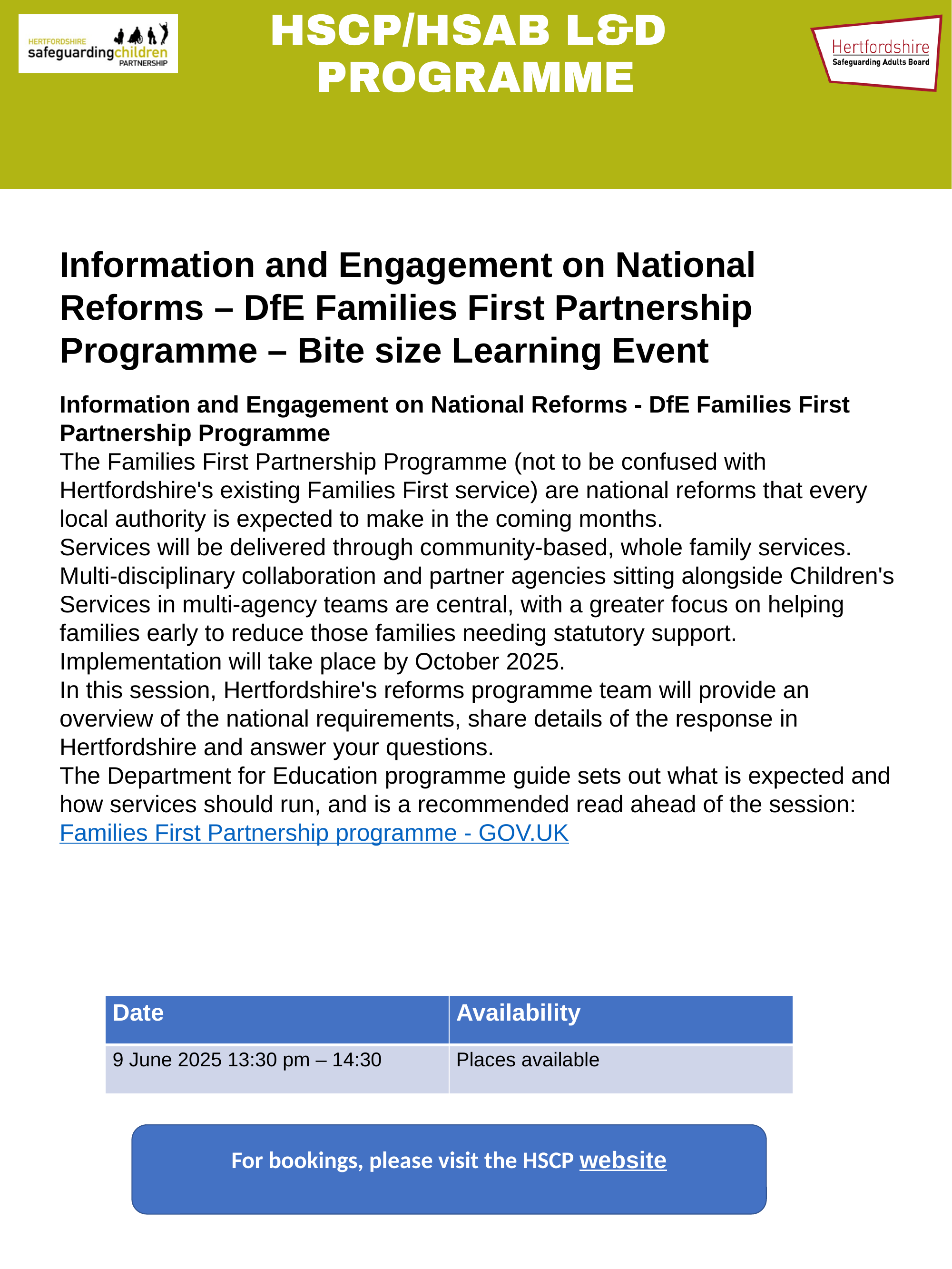

# HSCP/HSAB L&D PROGRAMME
Information and Engagement on National Reforms – DfE Families First Partnership Programme – Bite size Learning Event

Information and Engagement on National Reforms - DfE Families First Partnership Programme
The Families First Partnership Programme (not to be confused with Hertfordshire's existing Families First service) are national reforms that every local authority is expected to make in the coming months.
Services will be delivered through community-based, whole family services. Multi-disciplinary collaboration and partner agencies sitting alongside Children's Services in multi-agency teams are central, with a greater focus on helping families early to reduce those families needing statutory support. Implementation will take place by October 2025.
In this session, Hertfordshire's reforms programme team will provide an overview of the national requirements, share details of the response in Hertfordshire and answer your questions.
The Department for Education programme guide sets out what is expected and how services should run, and is a recommended read ahead of the session: Families First Partnership programme - GOV.UK
| Date | Availability |
| --- | --- |
| 9 June 2025 13:30 pm – 14:30 | Places available |
For bookings, please visit the HSCP website